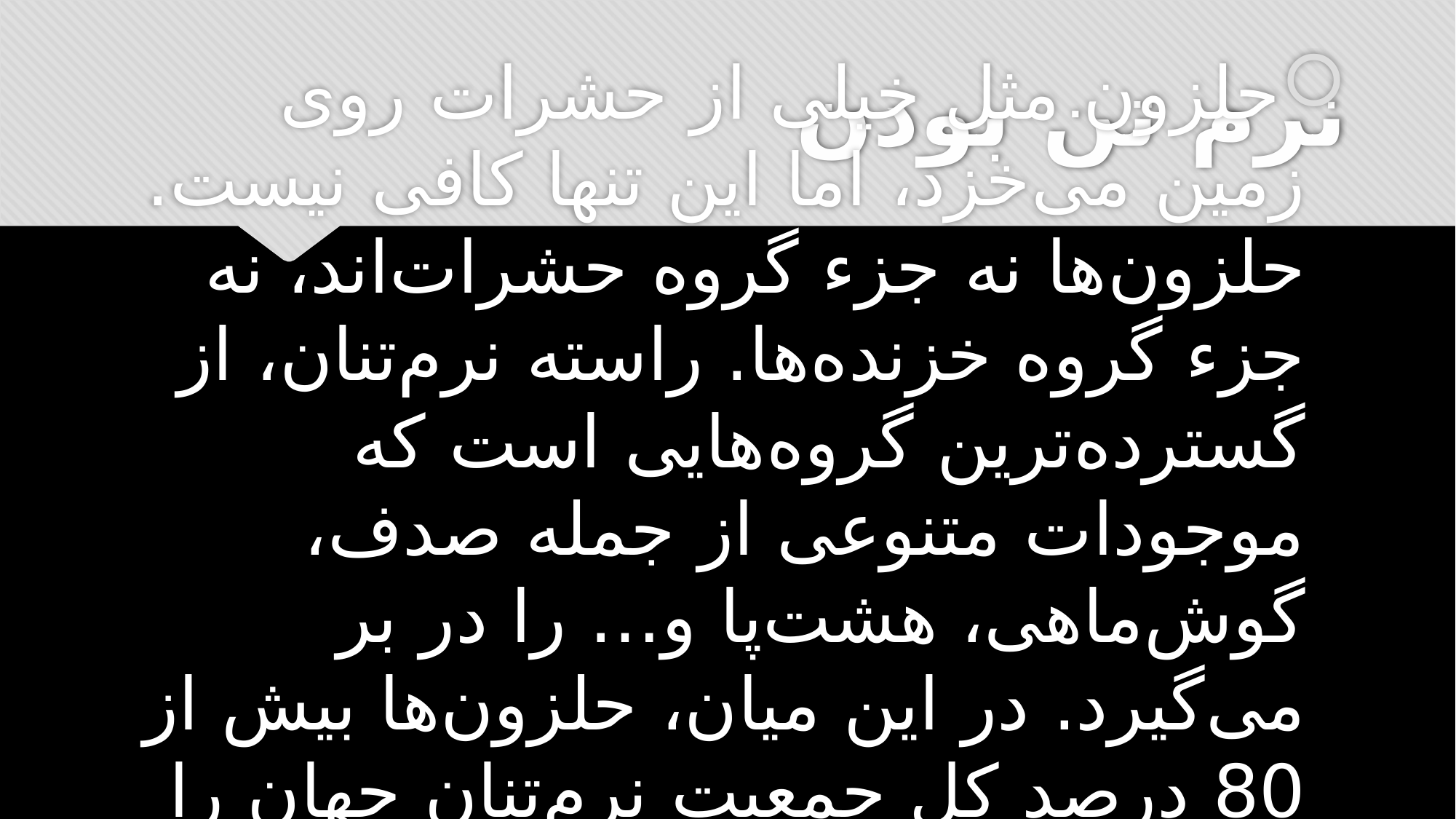

# نرم تن بودن
حلزون مثل خیلی از حشرات روی زمین می‌خزد، اما این تنها کافی نیست. حلزون‌ها نه جزء گروه حشرات‌اند، نه جزء گروه خزنده‌ها. راسته‌ نرم‌تنان، از گسترده‌ترین گروه‌هایی است که موجودات متنوعی از جمله صدف، گوش‌ماهی، هشت‌پا و… را در بر می‌گیرد. در این میان، حلزون‌ها بیش از 80 درصد کل جمعیت نرم‌تنان جهان را تشکیل می‌دهند